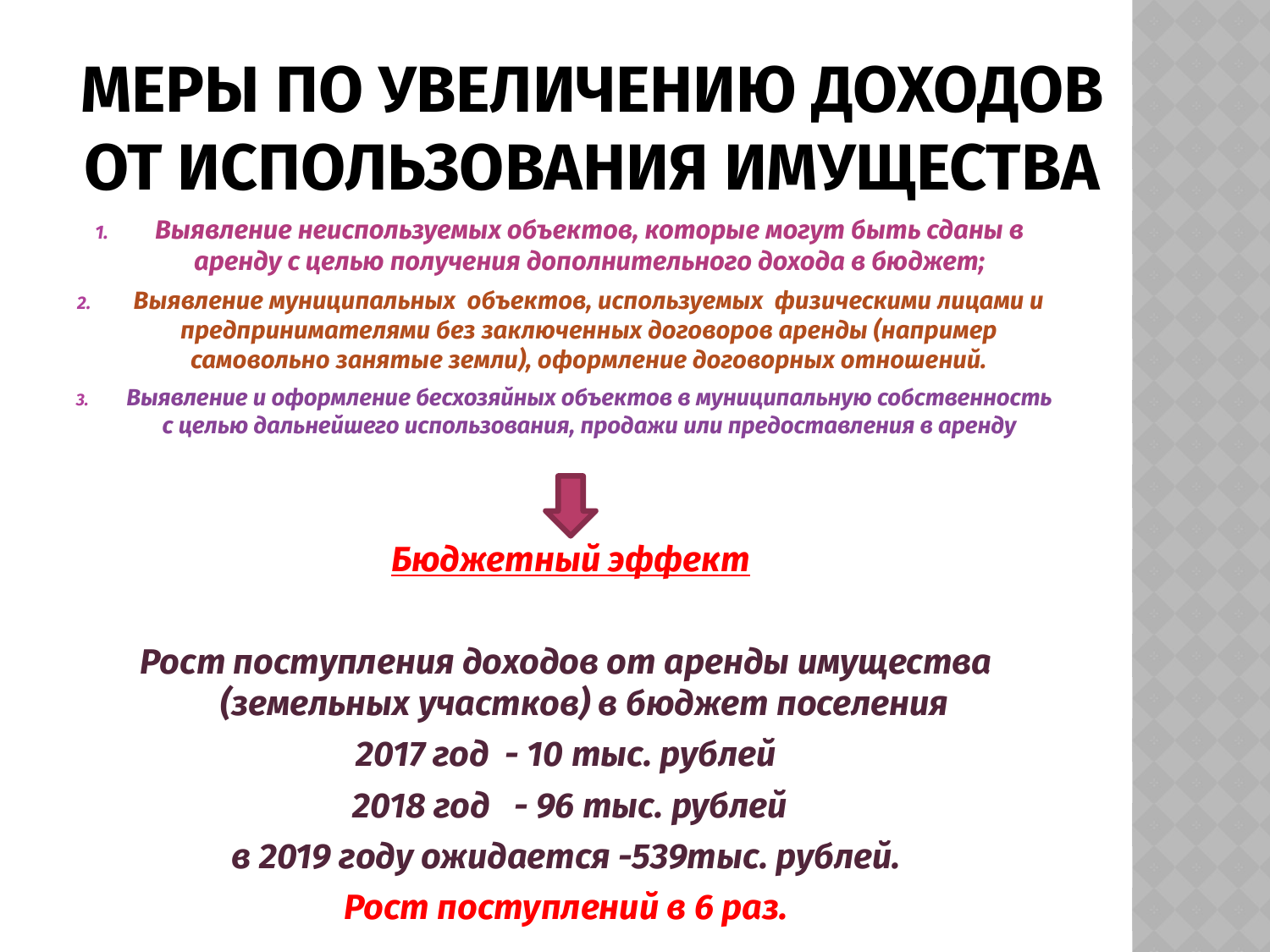

# Меры по увеличению доходов от использования имущества
Выявление неиспользуемых объектов, которые могут быть сданы в аренду с целью получения дополнительного дохода в бюджет;
Выявление муниципальных  объектов, используемых  физическими лицами и предпринимателями без заключенных договоров аренды (например самовольно занятые земли), оформление договорных отношений.
Выявление и оформление бесхозяйных объектов в муниципальную собственность с целью дальнейшего использования, продажи или предоставления в аренду

 Бюджетный эффект

Рост поступления доходов от аренды имущества (земельных участков) в бюджет поселения
2017 год  - 10 тыс. рублей
 2018 год   - 96 тыс. рублей
в 2019 году ожидается -539тыс. рублей.
Рост поступлений в 6 раз.